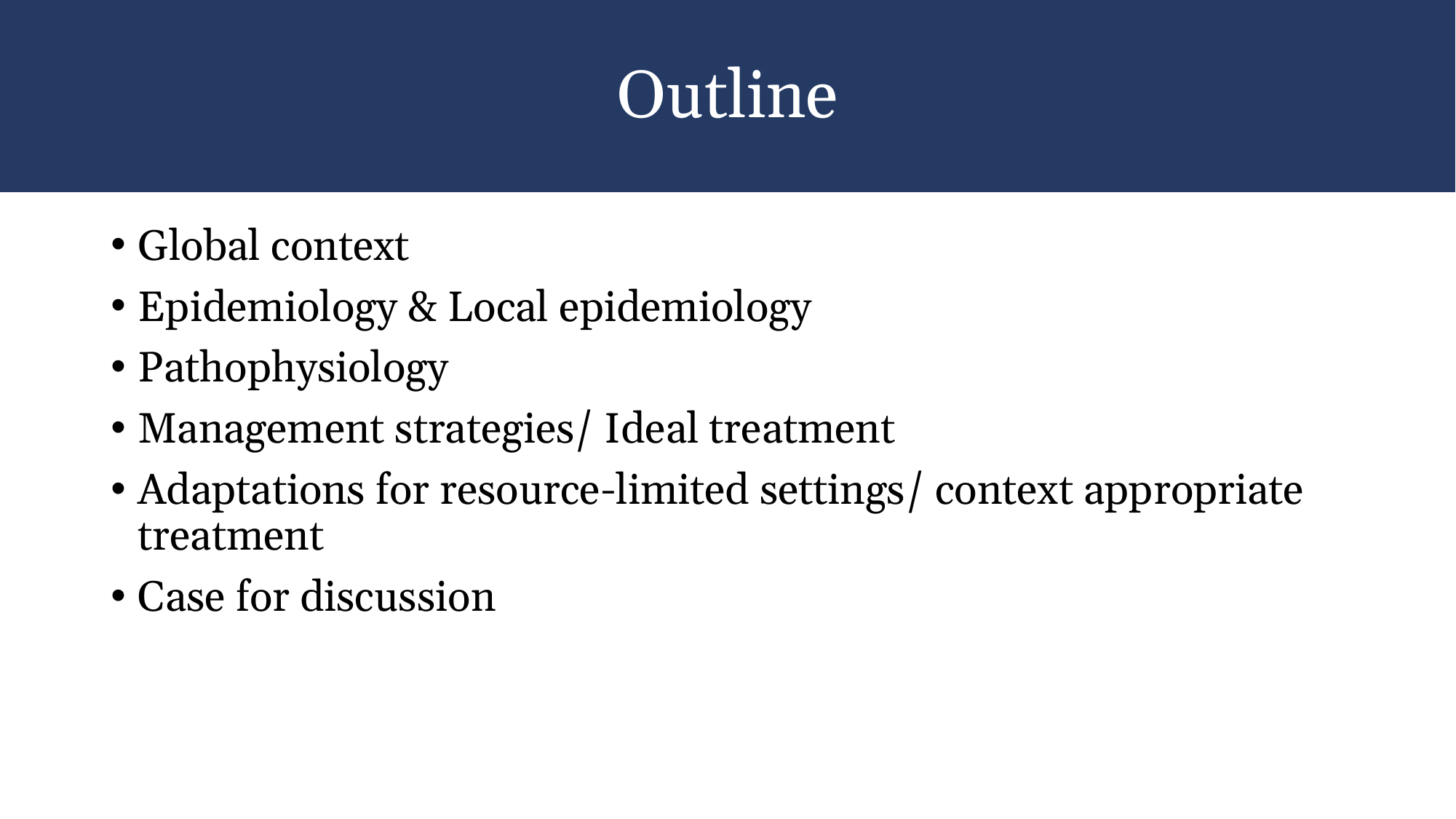

# Outline
Global context
Epidemiology & Local epidemiology
Pathophysiology
Management strategies/ Ideal treatment
Adaptations for resource-limited settings/ context appropriate treatment
Case for discussion